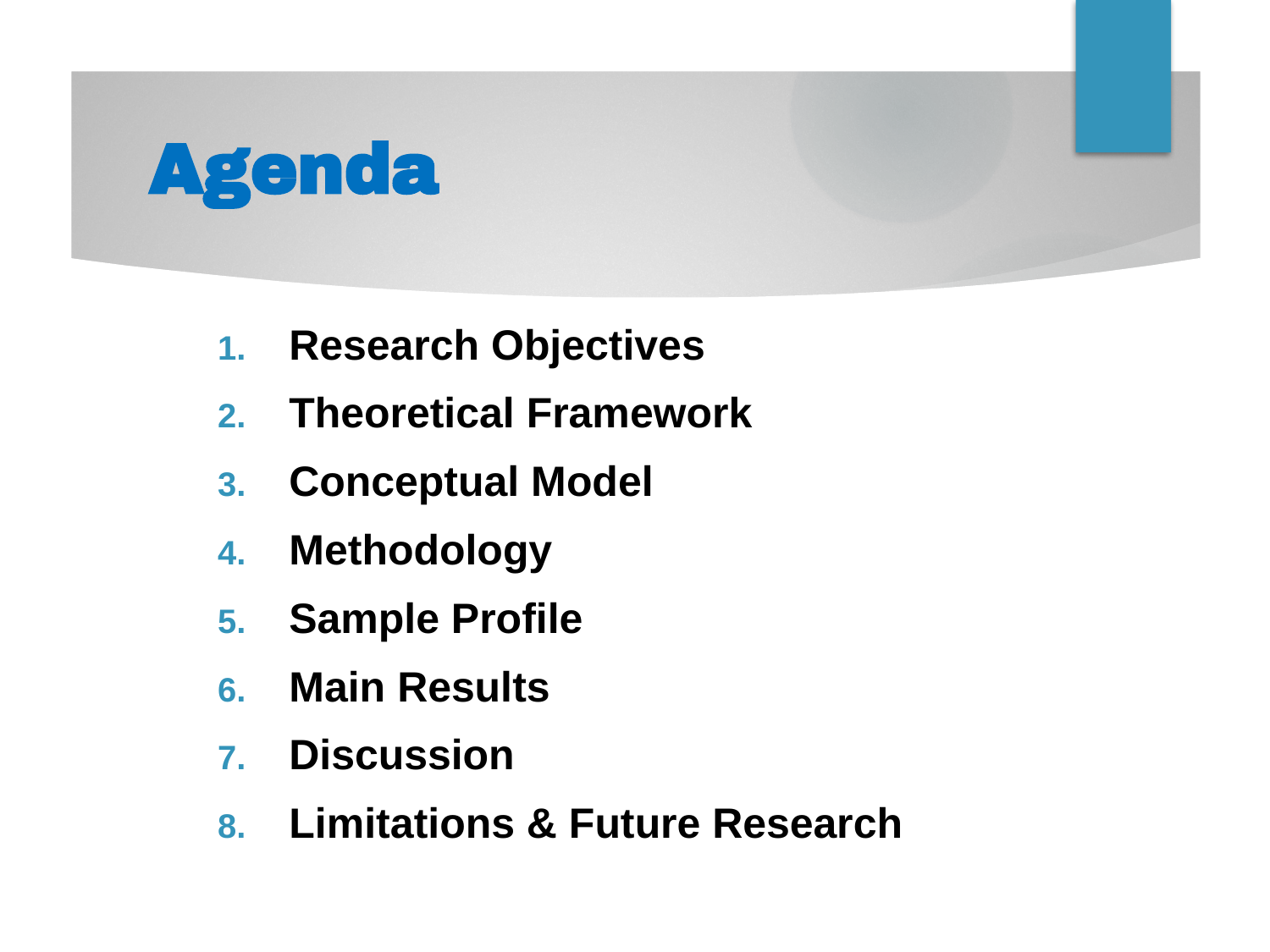

# Agenda
Research Objectives
Theoretical Framework
Conceptual Model
Methodology
Sample Profile
Main Results
Discussion
Limitations & Future Research